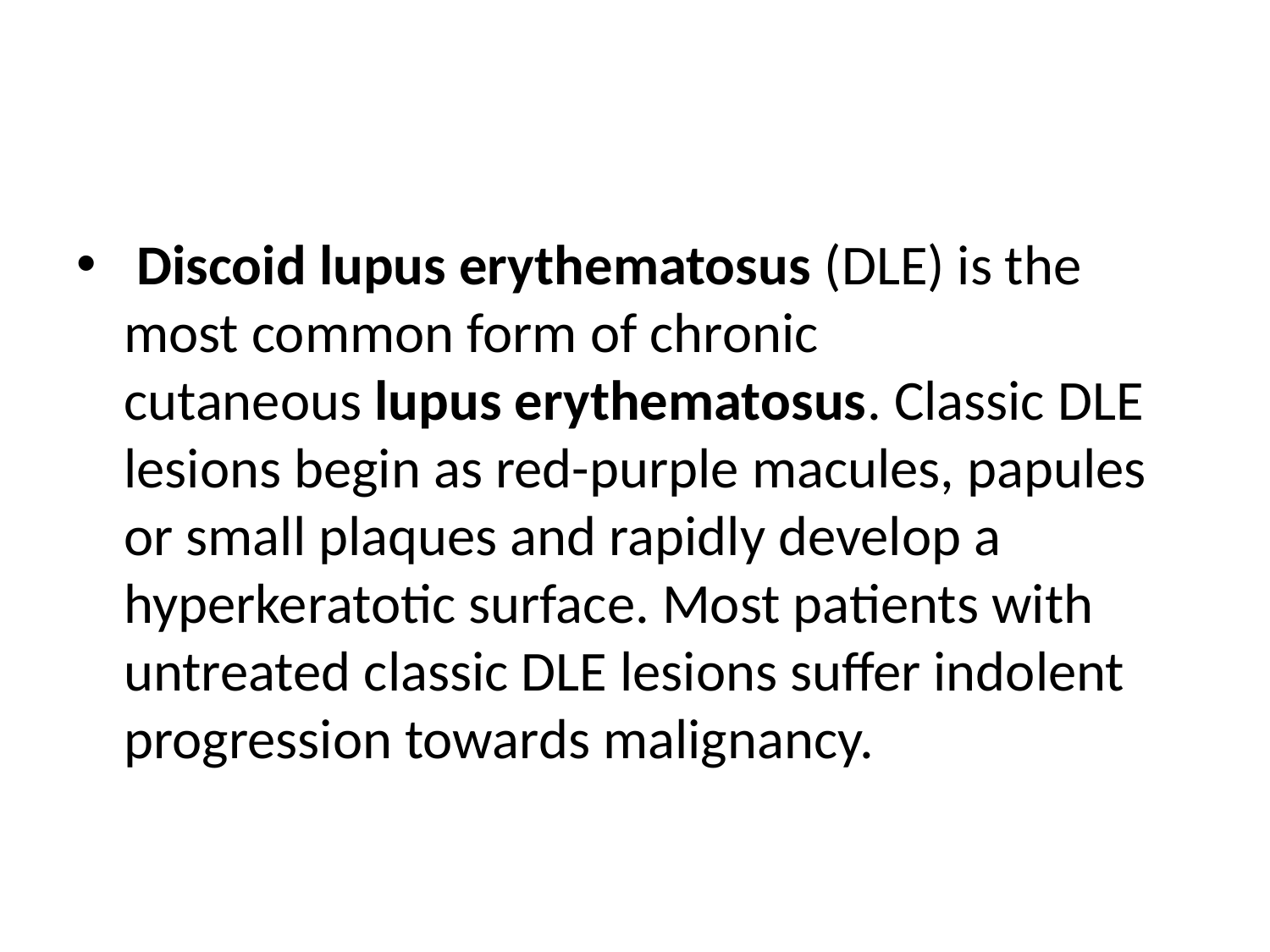

Discoid lupus erythematosus (DLE) is the most common form of chronic cutaneous lupus erythematosus. Classic DLE lesions begin as red-purple macules, papules or small plaques and rapidly develop a hyperkeratotic surface. Most patients with untreated classic DLE lesions suffer indolent progression towards malignancy.